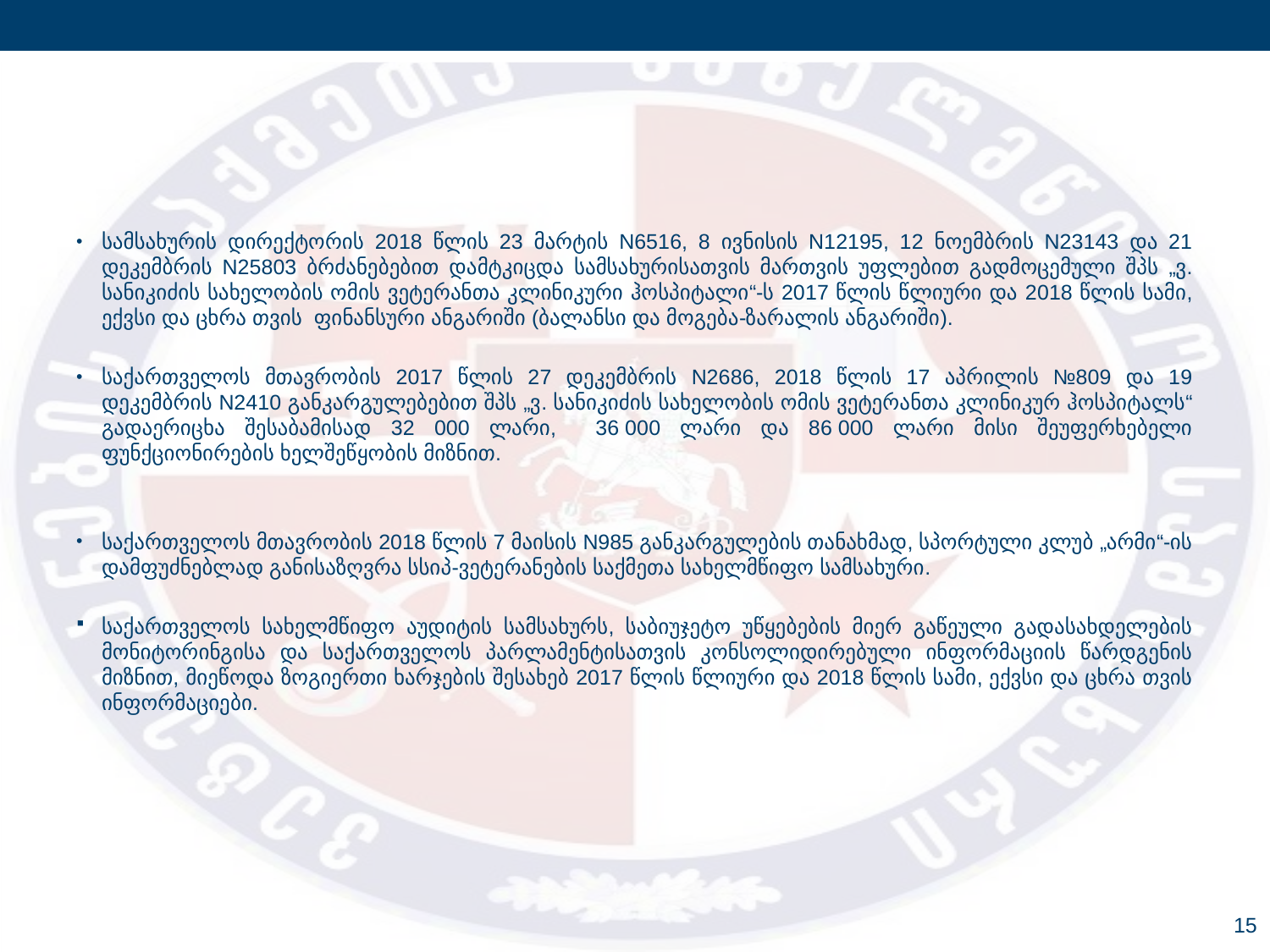

სამსახურის დირექტორის 2018 წლის 23 მარტის N6516, 8 ივნისის N12195, 12 ნოემბრის N23143 და 21 დეკემბრის N25803 ბრძანებებით დამტკიცდა სამსახურისათვის მართვის უფლებით გადმოცემული შპს „ვ. სანიკიძის სახელობის ომის ვეტერანთა კლინიკური ჰოსპიტალი“-ს 2017 წლის წლიური და 2018 წლის სამი, ექვსი და ცხრა თვის  ფინანსური ანგარიში (ბალანსი და მოგება-ზარალის ანგარიში).

საქართველოს მთავრობის 2017 წლის 27 დეკემბრის N2686, 2018 წლის 17 აპრილის №809 და 19 დეკემბრის N2410 განკარგულებებით შპს „ვ. სანიკიძის სახელობის ომის ვეტერანთა კლინიკურ ჰოსპიტალს“ გადაერიცხა შესაბამისად 32 000 ლარი,  36 000 ლარი და 86 000 ლარი მისი შეუფერხებელი ფუნქციონირების ხელშეწყობის მიზნით.

საქართველოს მთავრობის 2018 წლის 7 მაისის N985 განკარგულების თანახმად, სპორტული კლუბ „არმი“-ის დამფუძნებლად განისაზღვრა სსიპ-ვეტერანების საქმეთა სახელმწიფო სამსახური.

საქართველოს სახელმწიფო აუდიტის სამსახურს, საბიუჯეტო უწყებების მიერ გაწეული გადასახდელების მონიტორინგისა და საქართველოს პარლამენტისათვის კონსოლიდირებული ინფორმაციის წარდგენის მიზნით, მიეწოდა ზოგიერთი ხარჯების შესახებ 2017 წლის წლიური და 2018 წლის სამი, ექვსი და ცხრა თვის ინფორმაციები.
15